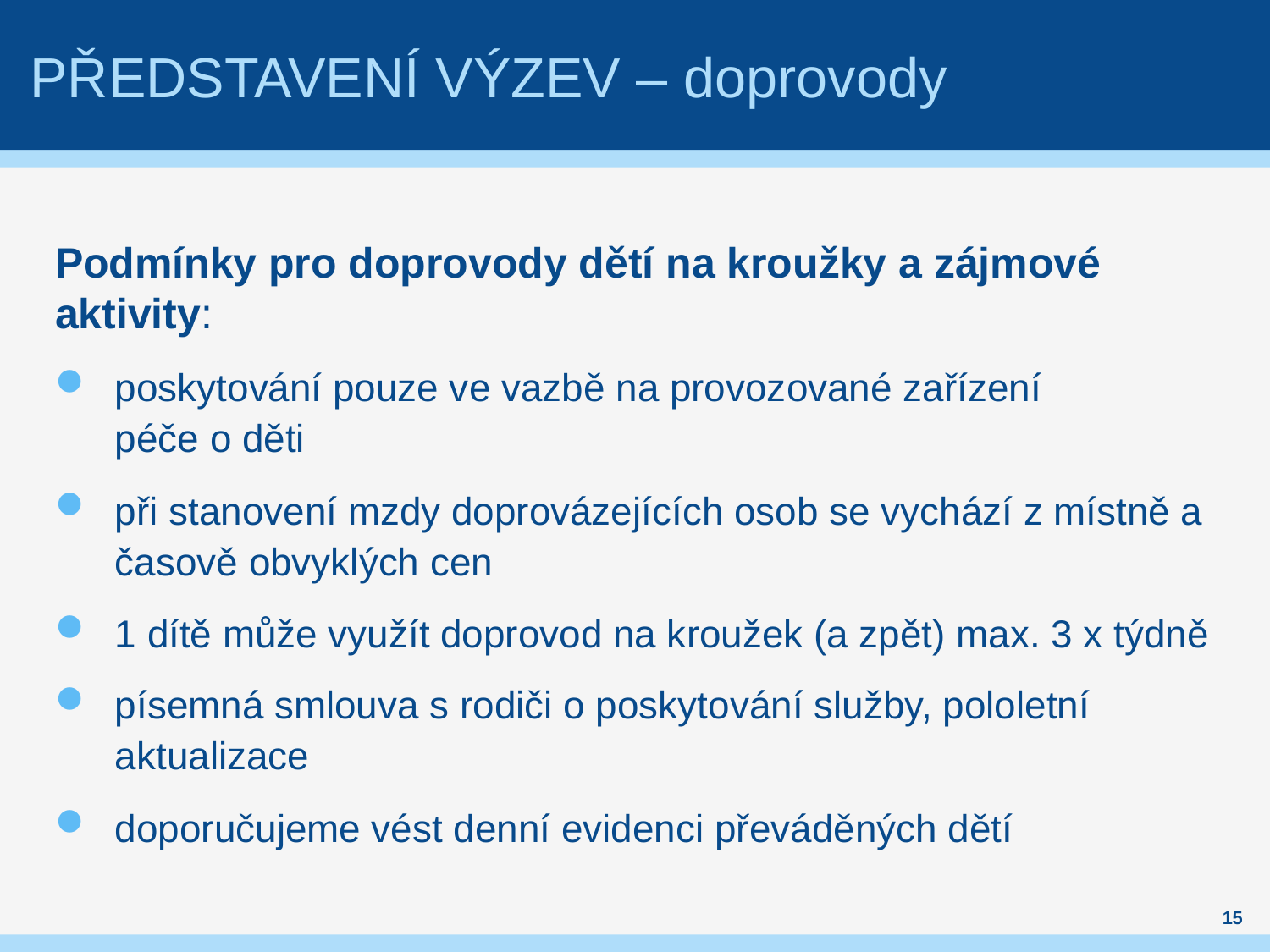

# Představení výzev – doprovody
Podmínky pro doprovody dětí na kroužky a zájmové aktivity:
poskytování pouze ve vazbě na provozované zařízení
péče o děti
při stanovení mzdy doprovázejících osob se vychází z místně a časově obvyklých cen
1 dítě může využít doprovod na kroužek (a zpět) max. 3 x týdně
písemná smlouva s rodiči o poskytování služby, pololetní aktualizace
doporučujeme vést denní evidenci převáděných dětí

15